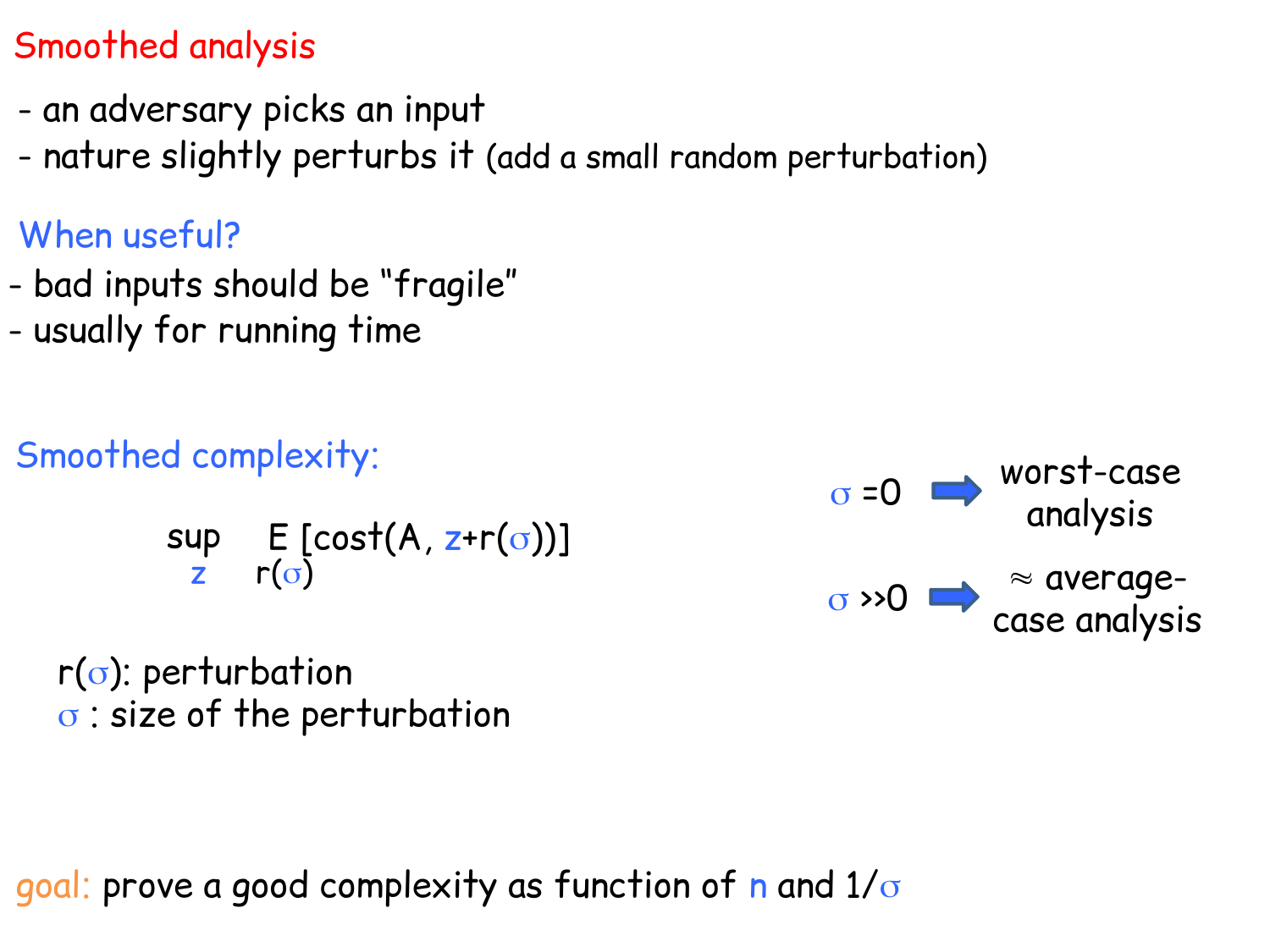

Smoothed analysis
- an adversary picks an input
- nature slightly perturbs it (add a small random perturbation)
When useful?
- bad inputs should be “fragile”
- usually for running time
Smoothed complexity:
worst-case analysis
σ =0

sup
E [cost(A, z+r(σ))]
r(σ)
z
≈ average-case analysis
σ >>0

r(σ): perturbation
σ : size of the perturbation
goal: prove a good complexity as function of n and 1/σ